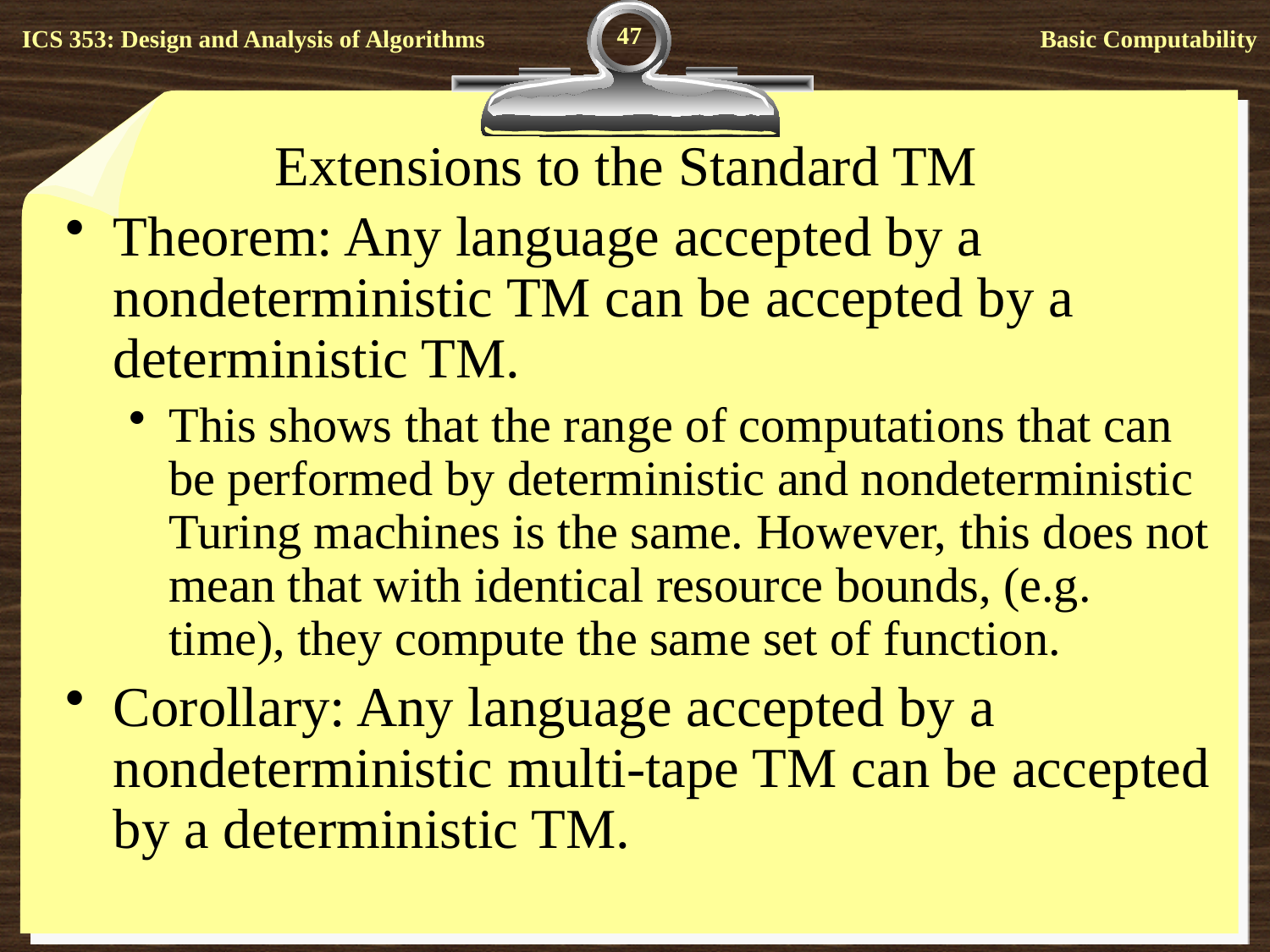

47
# Extensions to the Standard TM
Theorem: Any language accepted by a nondeterministic TM can be accepted by a deterministic TM.
This shows that the range of computations that can be performed by deterministic and nondeterministic Turing machines is the same. However, this does not mean that with identical resource bounds, (e.g. time), they compute the same set of function.
Corollary: Any language accepted by a nondeterministic multi-tape TM can be accepted by a deterministic TM.